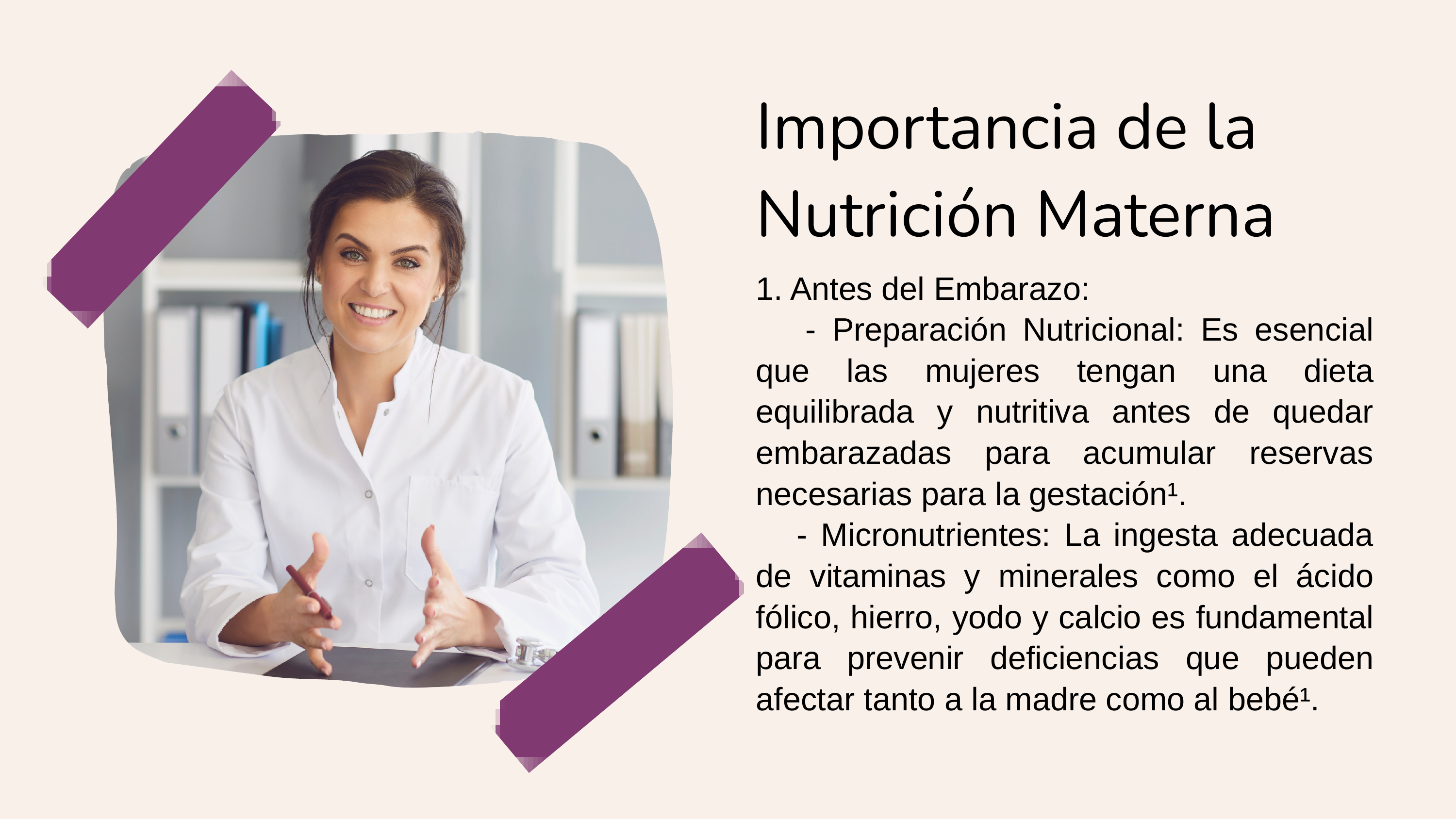

Importancia de la Nutrición Materna

1. Antes del Embarazo:
   - Preparación Nutricional: Es esencial que las mujeres tengan una dieta equilibrada y nutritiva antes de quedar embarazadas para acumular reservas necesarias para la gestación¹.
   - Micronutrientes: La ingesta adecuada de vitaminas y minerales como el ácido fólico, hierro, yodo y calcio es fundamental para prevenir deficiencias que pueden afectar tanto a la madre como al bebé¹.